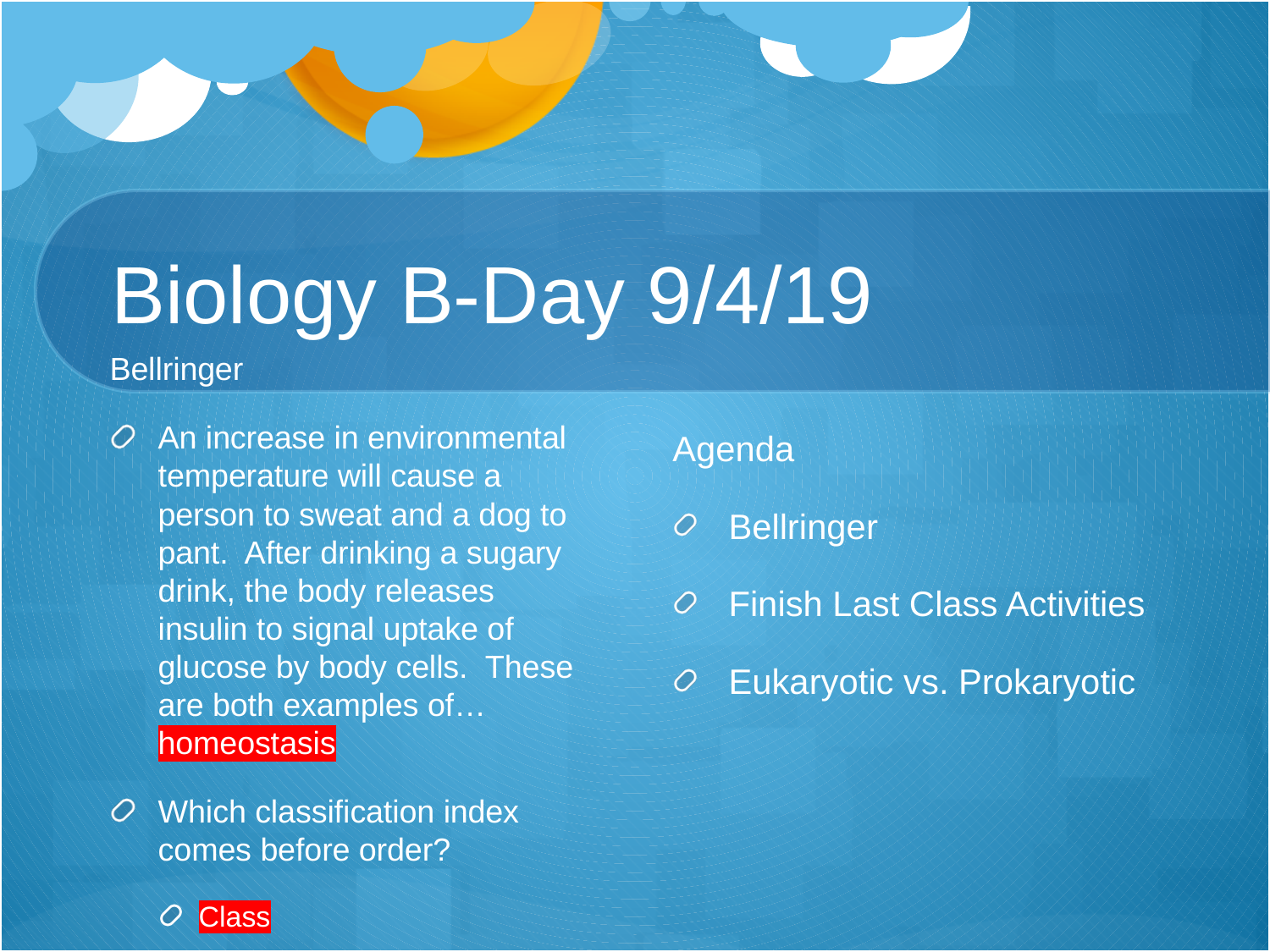

# Biology B-Day 9/4/19
Bellringer
An increase in environmental temperature will cause a person to sweat and a dog to pant.  After drinking a sugary drink, the body releases insulin to signal uptake of glucose by body cells.  These are both examples of… homeostasis
Which classification index comes before order?
Class

Agenda
Bellringer
Finish Last Class Activities
Eukaryotic vs. Prokaryotic